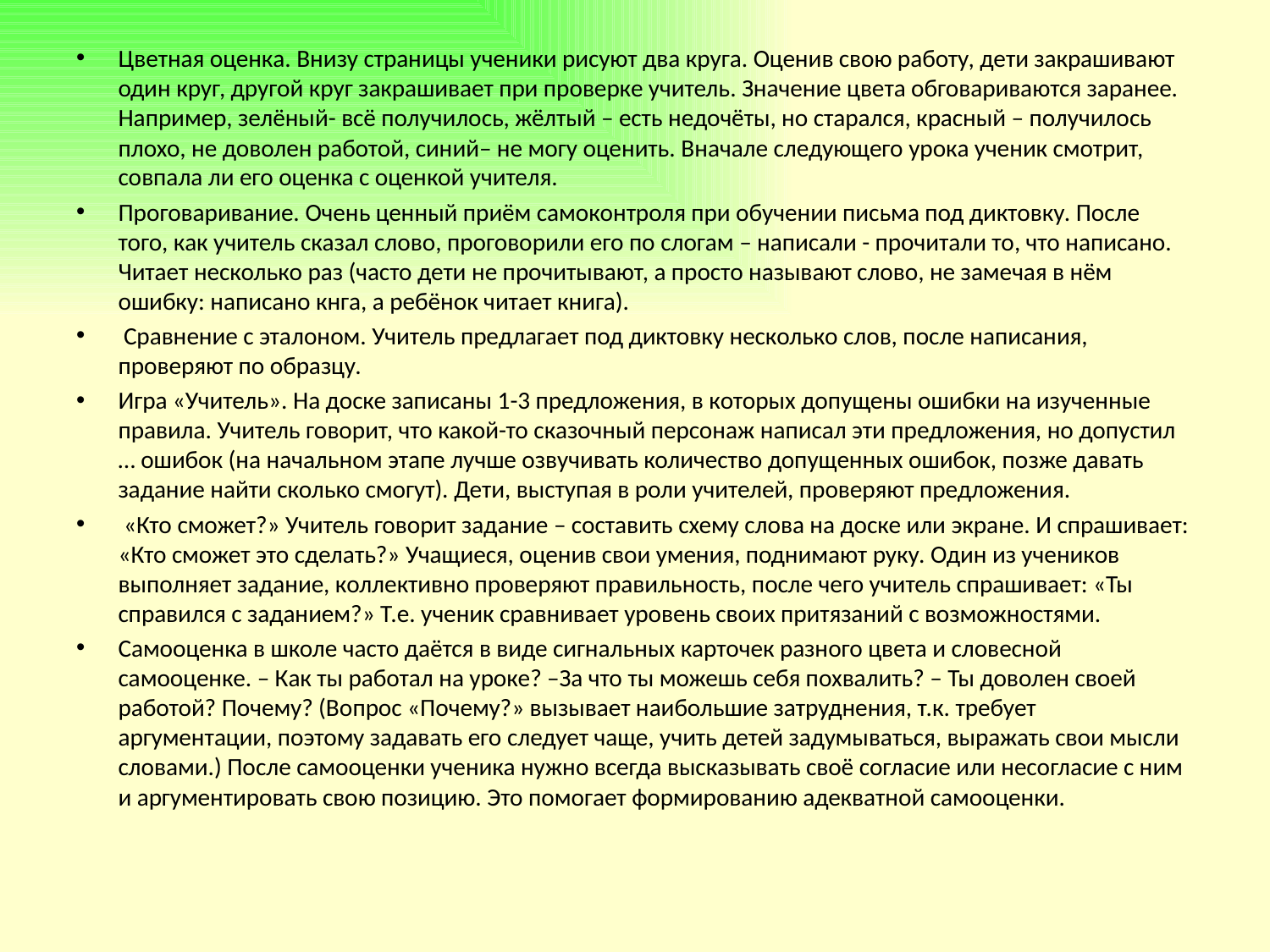

Цветная оценка. Внизу страницы ученики рисуют два круга. Оценив свою работу, дети закрашивают один круг, другой круг закрашивает при проверке учитель. Значение цвета обговариваются заранее. Например, зелёный- всё получилось, жёлтый – есть недочёты, но старался, красный – получилось плохо, не доволен работой, синий– не могу оценить. Вначале следующего урока ученик смотрит, совпала ли его оценка с оценкой учителя.
Проговаривание. Очень ценный приём самоконтроля при обучении письма под диктовку. После того, как учитель сказал слово, проговорили его по слогам – написали - прочитали то, что написано. Читает несколько раз (часто дети не прочитывают, а просто называют слово, не замечая в нём ошибку: написано кнга, а ребёнок читает книга).
 Сравнение с эталоном. Учитель предлагает под диктовку несколько слов, после написания, проверяют по образцу.
Игра «Учитель». На доске записаны 1-3 предложения, в которых допущены ошибки на изученные правила. Учитель говорит, что какой-то сказочный персонаж написал эти предложения, но допустил … ошибок (на начальном этапе лучше озвучивать количество допущенных ошибок, позже давать задание найти сколько смогут). Дети, выступая в роли учителей, проверяют предложения.
 «Кто сможет?» Учитель говорит задание – составить схему слова на доске или экране. И спрашивает: «Кто сможет это сделать?» Учащиеся, оценив свои умения, поднимают руку. Один из учеников выполняет задание, коллективно проверяют правильность, после чего учитель спрашивает: «Ты справился с заданием?» Т.е. ученик сравнивает уровень своих притязаний с возможностями.
Самооценка в школе часто даётся в виде сигнальных карточек разного цвета и словесной самооценке. – Как ты работал на уроке? –За что ты можешь себя похвалить? – Ты доволен своей работой? Почему? (Вопрос «Почему?» вызывает наибольшие затруднения, т.к. требует аргументации, поэтому задавать его следует чаще, учить детей задумываться, выражать свои мысли словами.) После самооценки ученика нужно всегда высказывать своё согласие или несогласие с ним и аргументировать свою позицию. Это помогает формированию адекватной самооценки.

#